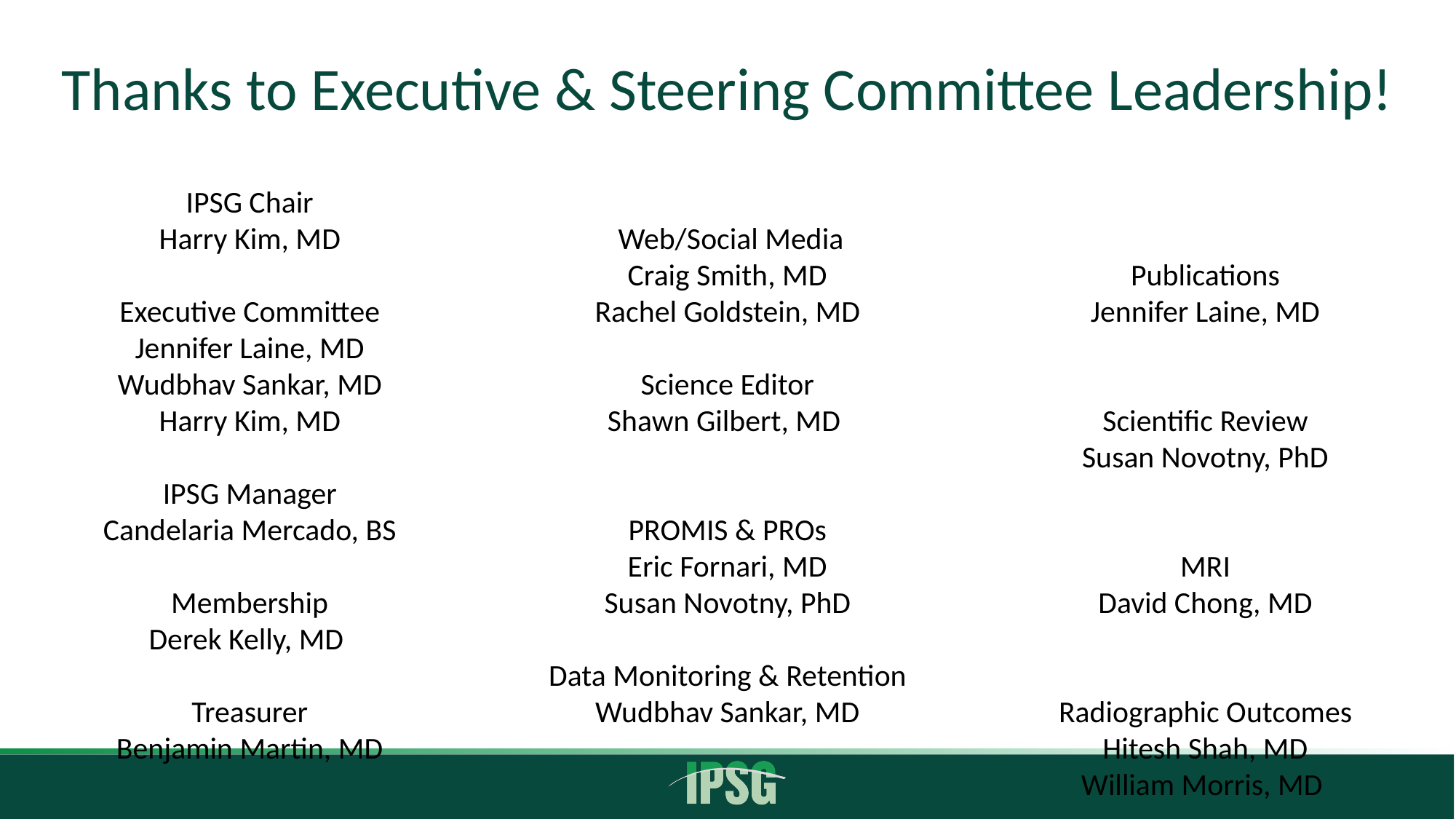

# Thanks to Executive & Steering Committee Leadership!
IPSG Chair
Harry Kim, MD

Executive Committee
Jennifer Laine, MD
Wudbhav Sankar, MD
Harry Kim, MD

IPSG Manager
Candelaria Mercado, BS

Membership
Derek Kelly, MD

Treasurer
Benjamin Martin, MD

 Web/Social Media
Craig Smith, MD
Rachel Goldstein, MD

Science Editor
Shawn Gilbert, MD

PROMIS & PROs
Eric Fornari, MD
Susan Novotny, PhD

Data Monitoring & Retention
Wudbhav Sankar, MD

Publications
Jennifer Laine, MD

Scientific Review
Susan Novotny, PhD

MRI
David Chong, MD

Radiographic Outcomes
Hitesh Shah, MD
William Morris, MD